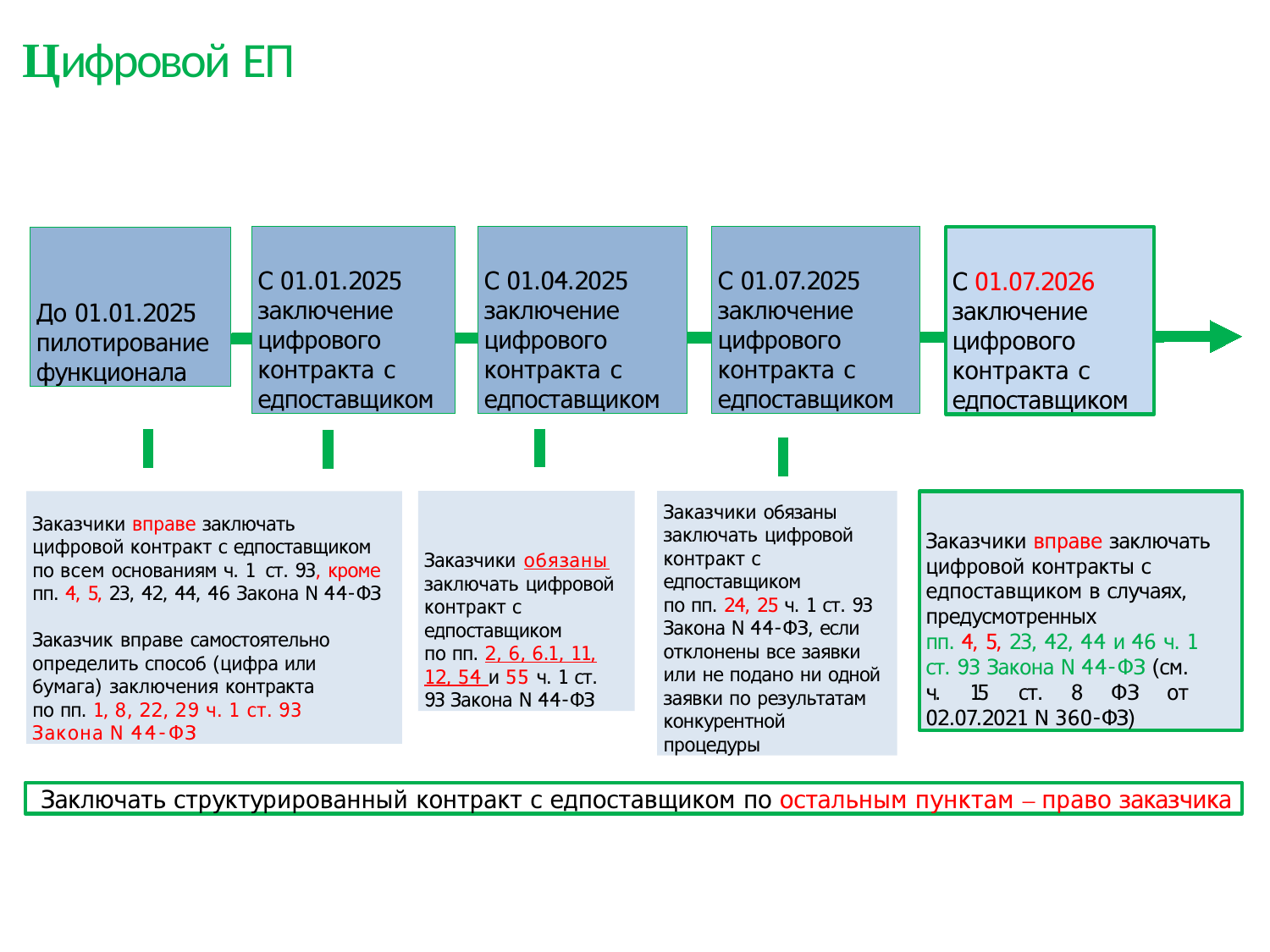

# Цифровой ЕП

С 01.01.2025
заключение цифрового контракта с едпоставщиком

С 01.04.2025
заключение цифрового контракта с едпоставщиком

С 01.07.2025
заключение цифрового контракта с едпоставщиком

До 01.01.2025
пилотирование функционала

С 01.07.2026
заключение цифрового контракта с едпоставщиком

Заказчики вправе заключать цифровой контракт с едпоставщиком по всем основаниям ч. 1 ст. 93, кроме пп. 4, 5, 23, 42, 44, 46 Закона N 44-ФЗ
Заказчик вправе самостоятельно определить способ (цифра или бумага) заключения контракта по пп. 1, 8, 22, 29 ч. 1 ст. 93
Закона N 44-ФЗ
Заказчики обязаны заключать цифровой контракт с едпоставщиком
по пп. 24, 25 ч. 1 ст. 93 Закона N 44-ФЗ, если отклонены все заявки или не подано ни одной заявки по результатам конкурентной процедуры

Заказчики обязаны заключать цифровой контракт с едпоставщиком
по пп. 2, 6, 6.1, 11, 12, 54 и 55 ч. 1 ст. 93 Закона N 44-ФЗ

Заказчики вправе заключать цифровой контракты с едпоставщиком в случаях, предусмотренных
пп. 4, 5, 23, 42, 44 и 46 ч. 1
ст. 93 Закона N 44-ФЗ (см. ч. 15 ст. 8 ФЗ от 02.07.2021 N 360-ФЗ)
Заключать структурированный контракт с едпоставщиком по остальным пунктам – право заказчика